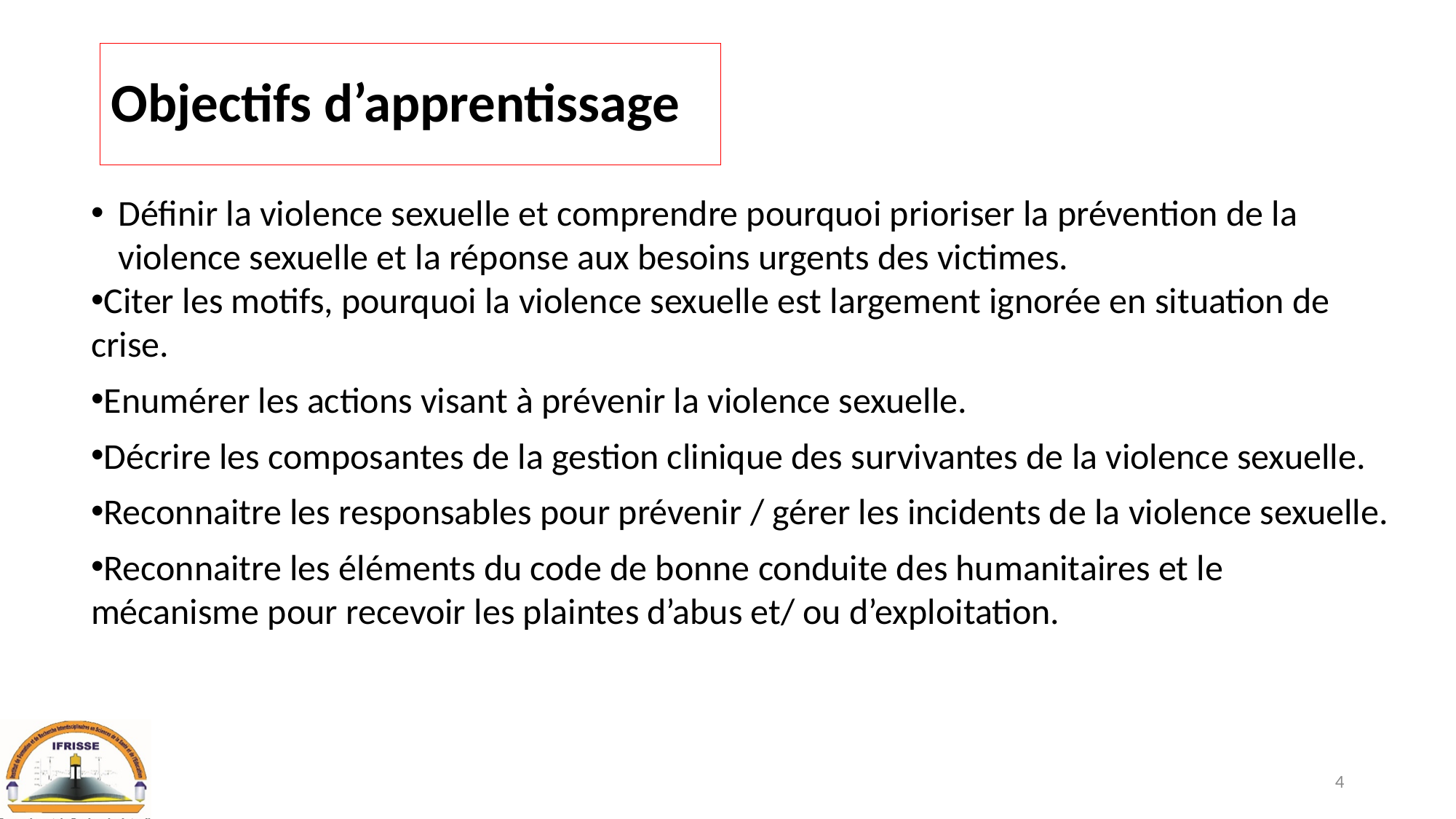

# Objectifs d’apprentissage
Définir la violence sexuelle et comprendre pourquoi prioriser la prévention de la violence sexuelle et la réponse aux besoins urgents des victimes.
Citer les motifs, pourquoi la violence sexuelle est largement ignorée en situation de crise.
Enumérer les actions visant à prévenir la violence sexuelle.
Décrire les composantes de la gestion clinique des survivantes de la violence sexuelle.
Reconnaitre les responsables pour prévenir / gérer les incidents de la violence sexuelle.
Reconnaitre les éléments du code de bonne conduite des humanitaires et le mécanisme pour recevoir les plaintes d’abus et/ ou d’exploitation.
4